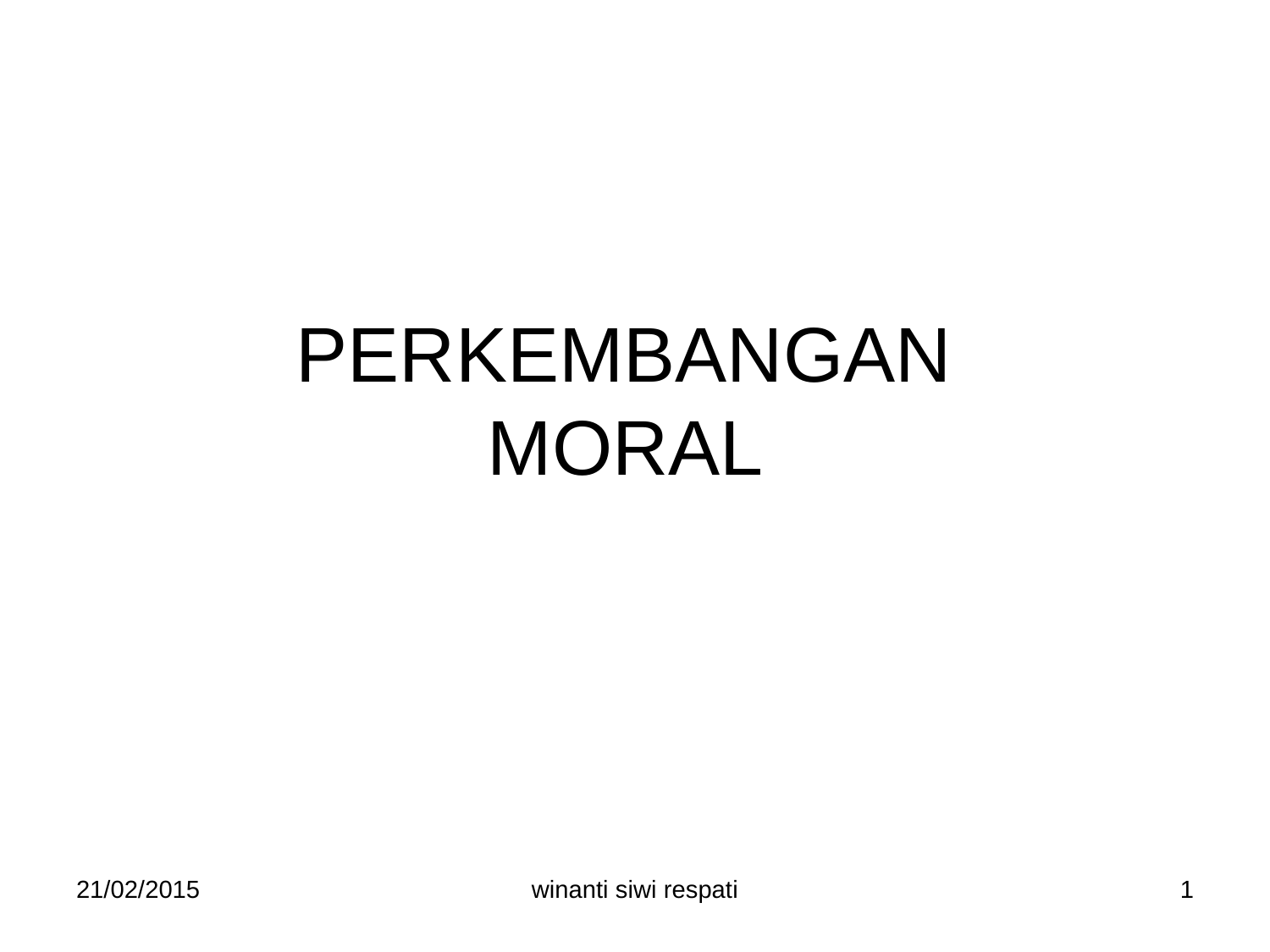

# PERKEMBANGAN MORAL

21/02/2015
winanti siwi respati
1